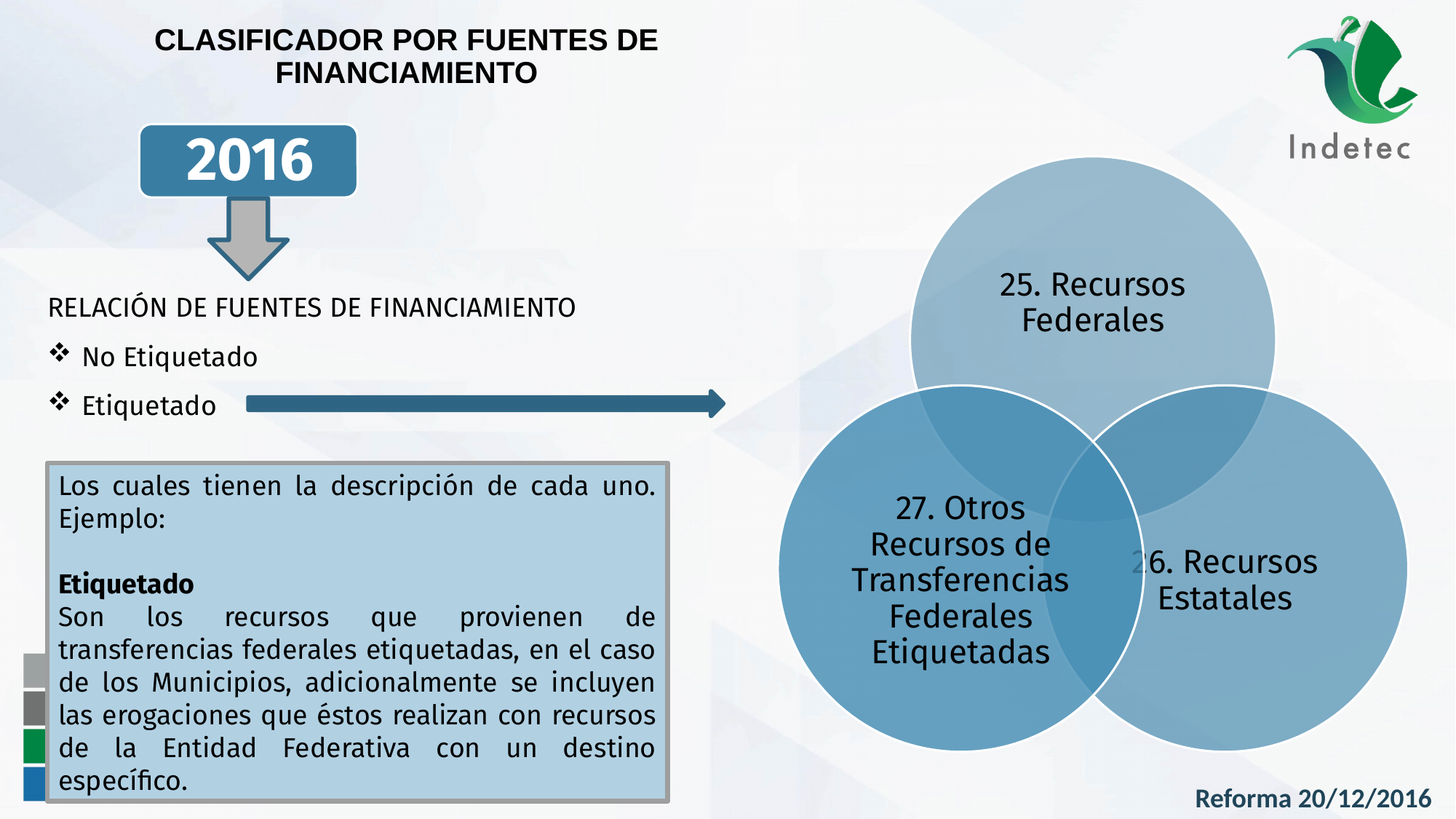

CLASIFICADOR POR FUENTES DE FINANCIAMIENTO
2016
25. Recursos Federales
26. Recursos Estatales
27. Otros Recursos de Transferencias Federales Etiquetadas

RELACIÓN DE FUENTES DE FINANCIAMIENTO
No Etiquetado
Etiquetado

Los cuales tienen la descripción de cada uno. Ejemplo:

Etiquetado
Son los recursos que provienen de transferencias federales etiquetadas, en el caso de los Municipios, adicionalmente se incluyen las erogaciones que éstos realizan con recursos de la Entidad Federativa con un destino específico.
Reforma 20/12/2016